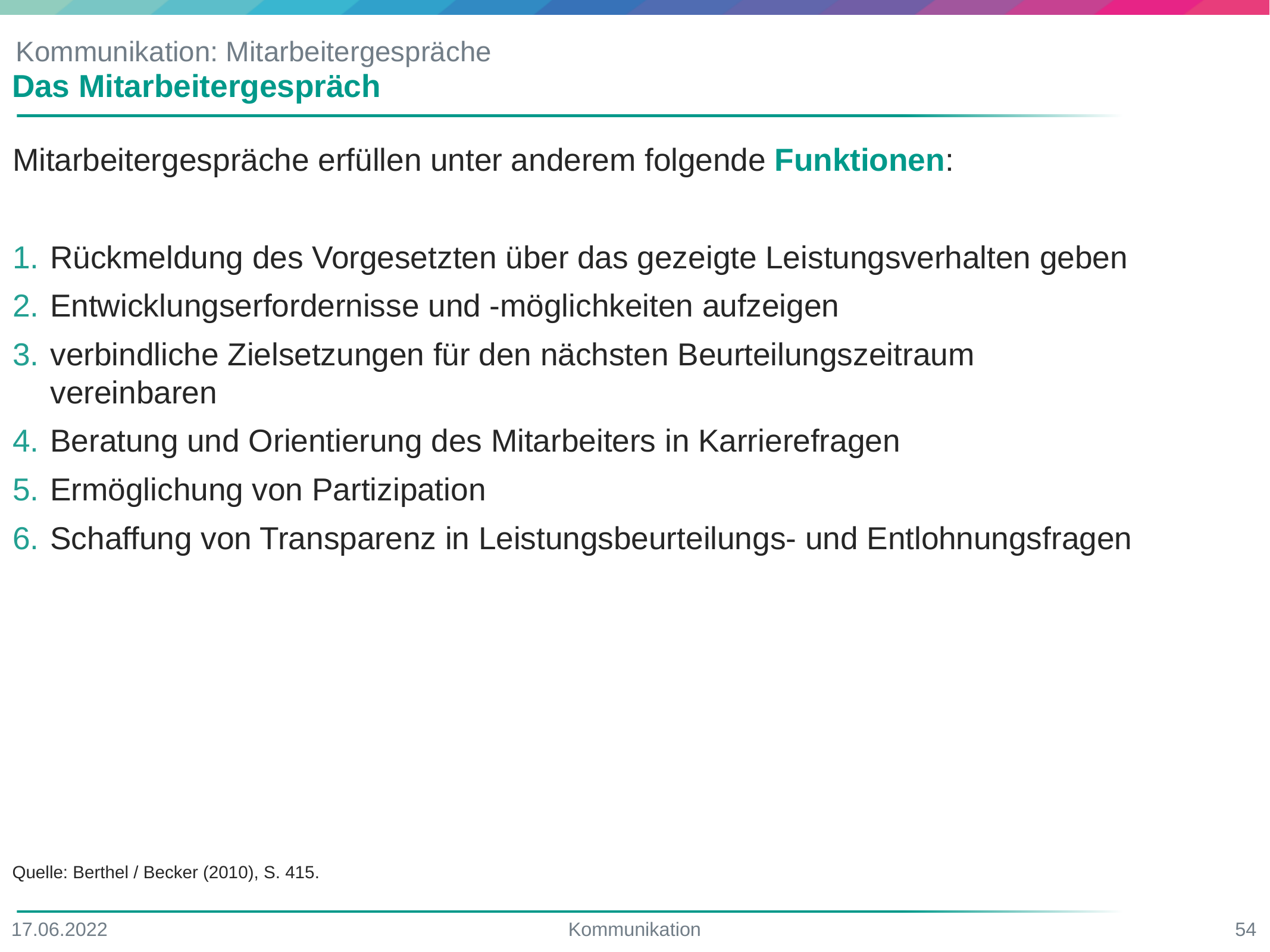

# Kommunikation: Mitarbeitergespräche
Das Mitarbeitergespräch
Mitarbeitergespräche erfüllen unter anderem folgende Funktionen:
Rückmeldung des Vorgesetzten über das gezeigte Leistungsverhalten geben
Entwicklungserfordernisse und -möglichkeiten aufzeigen
verbindliche Zielsetzungen für den nächsten Beurteilungszeitraum vereinbaren
Beratung und Orientierung des Mitarbeiters in Karrierefragen
Ermöglichung von Partizipation
Schaffung von Transparenz in Leistungsbeurteilungs- und Entlohnungsfragen
Quelle: Berthel / Becker (2010), S. 415.
17.06.2022
Kommunikation
54